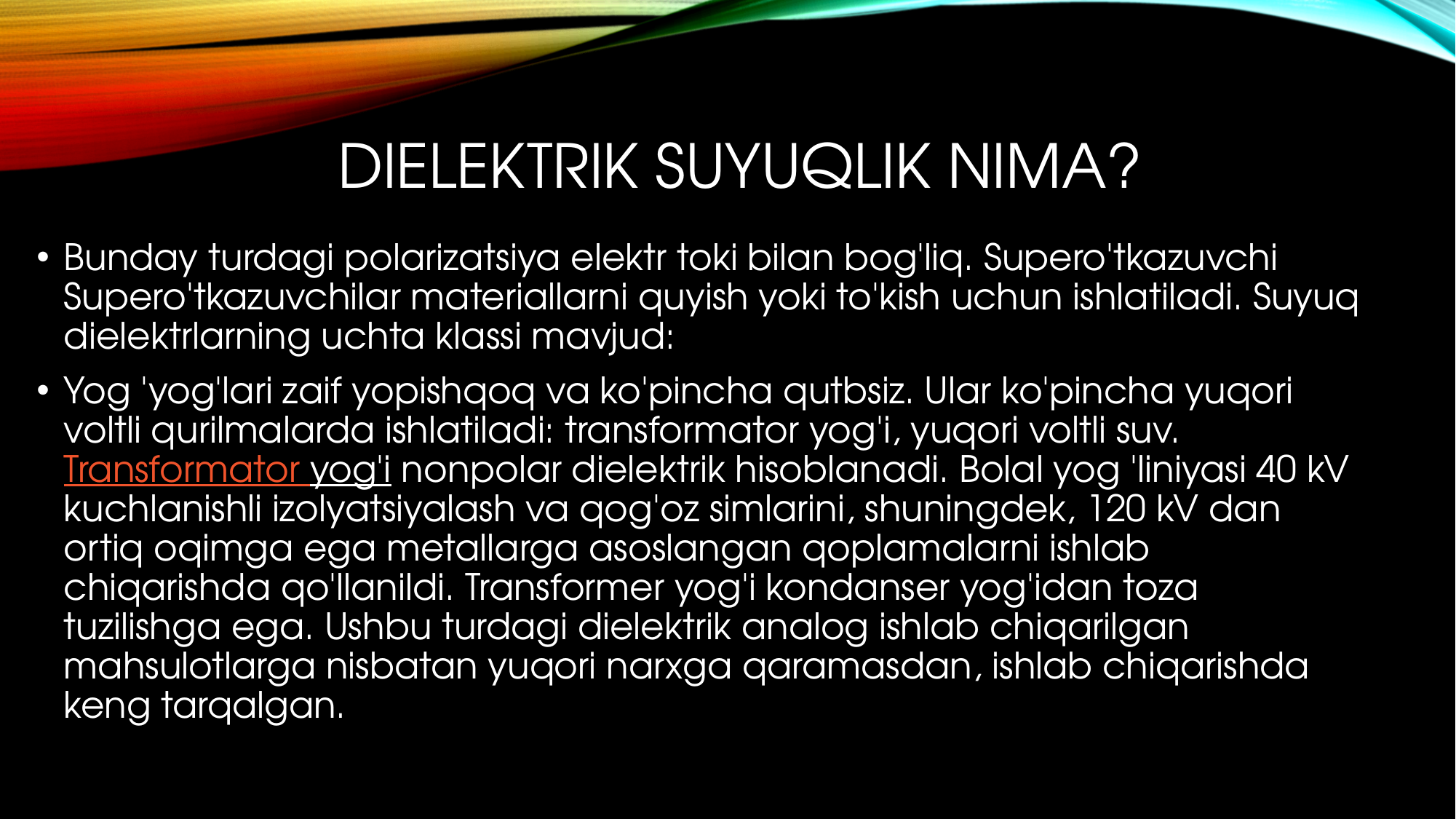

# DIELEKTRIK SUYUQLIK NIMA?
Bunday turdagi polarizatsiya elektr toki bilan bog'liq. Supero'tkazuvchi Supero'tkazuvchilar materiallarni quyish yoki to'kish uchun ishlatiladi. Suyuq dielektrlarning uchta klassi mavjud:
Yog 'yog'lari zaif yopishqoq va ko'pincha qutbsiz. Ular ko'pincha yuqori voltli qurilmalarda ishlatiladi: transformator yog'i, yuqori voltli suv. Transformator yog'i nonpolar dielektrik hisoblanadi. Bolal yog 'liniyasi 40 kV kuchlanishli izolyatsiyalash va qog'oz simlarini, shuningdek, 120 kV dan ortiq oqimga ega metallarga asoslangan qoplamalarni ishlab chiqarishda qo'llanildi. Transformer yog'i kondanser yog'idan toza tuzilishga ega. Ushbu turdagi dielektrik analog ishlab chiqarilgan mahsulotlarga nisbatan yuqori narxga qaramasdan, ishlab chiqarishda keng tarqalgan.